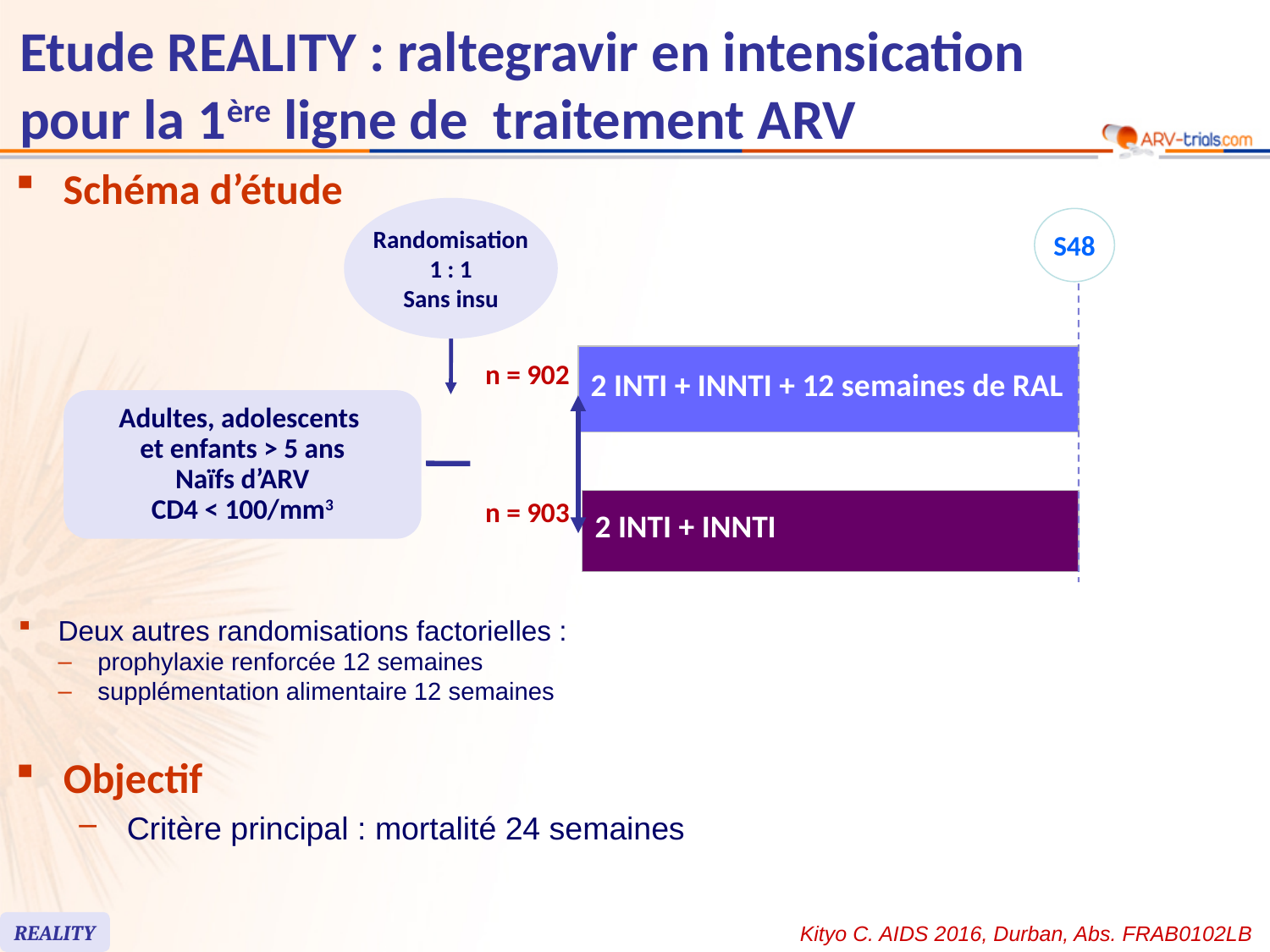

# Etude REALITY : raltegravir en intensication pour la 1ère ligne de  traitement ARV
Schéma d’étude
Randomisation
1 : 1
Sans insu
S48

| 2 INTI + INNTI + 12 semaines de RAL |
| --- |
n = 902
Adultes, adolescents
et enfants > 5 ans
Naïfs d’ARV
CD4 < 100/mm3

n = 903
| 2 INTI + INNTI |
| --- |
Deux autres randomisations factorielles :
prophylaxie renforcée 12 semaines
supplémentation alimentaire 12 semaines
Objectif
Critère principal : mortalité 24 semaines
REALITY
Kityo C. AIDS 2016, Durban, Abs. FRAB0102LB